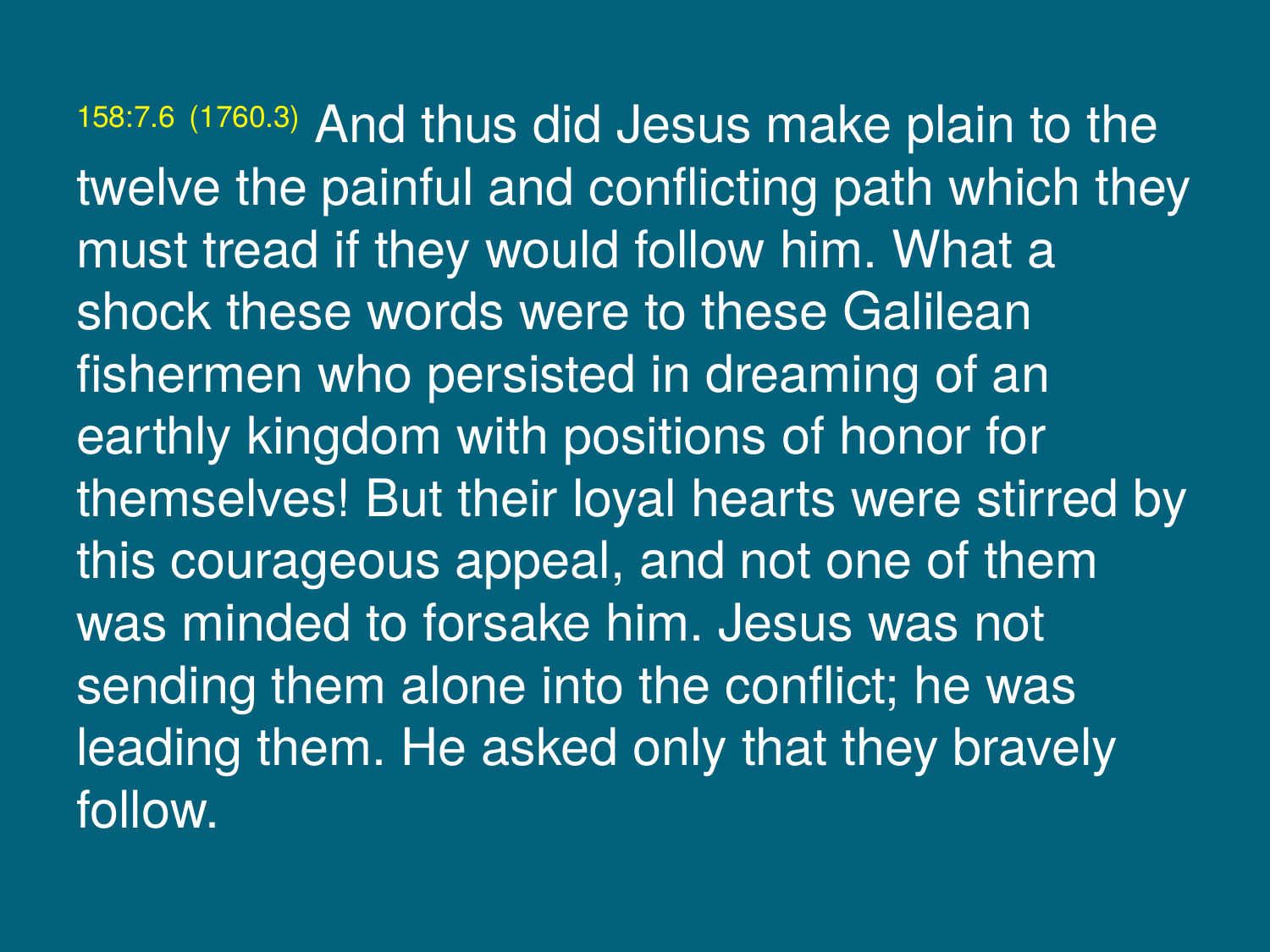

158:7.6 (1760.3) And thus did Jesus make plain to the twelve the painful and conflicting path which they must tread if they would follow him. What a shock these words were to these Galilean fishermen who persisted in dreaming of an earthly kingdom with positions of honor for themselves! But their loyal hearts were stirred by this courageous appeal, and not one of them was minded to forsake him. Jesus was not sending them alone into the conflict; he was leading them. He asked only that they bravely follow.